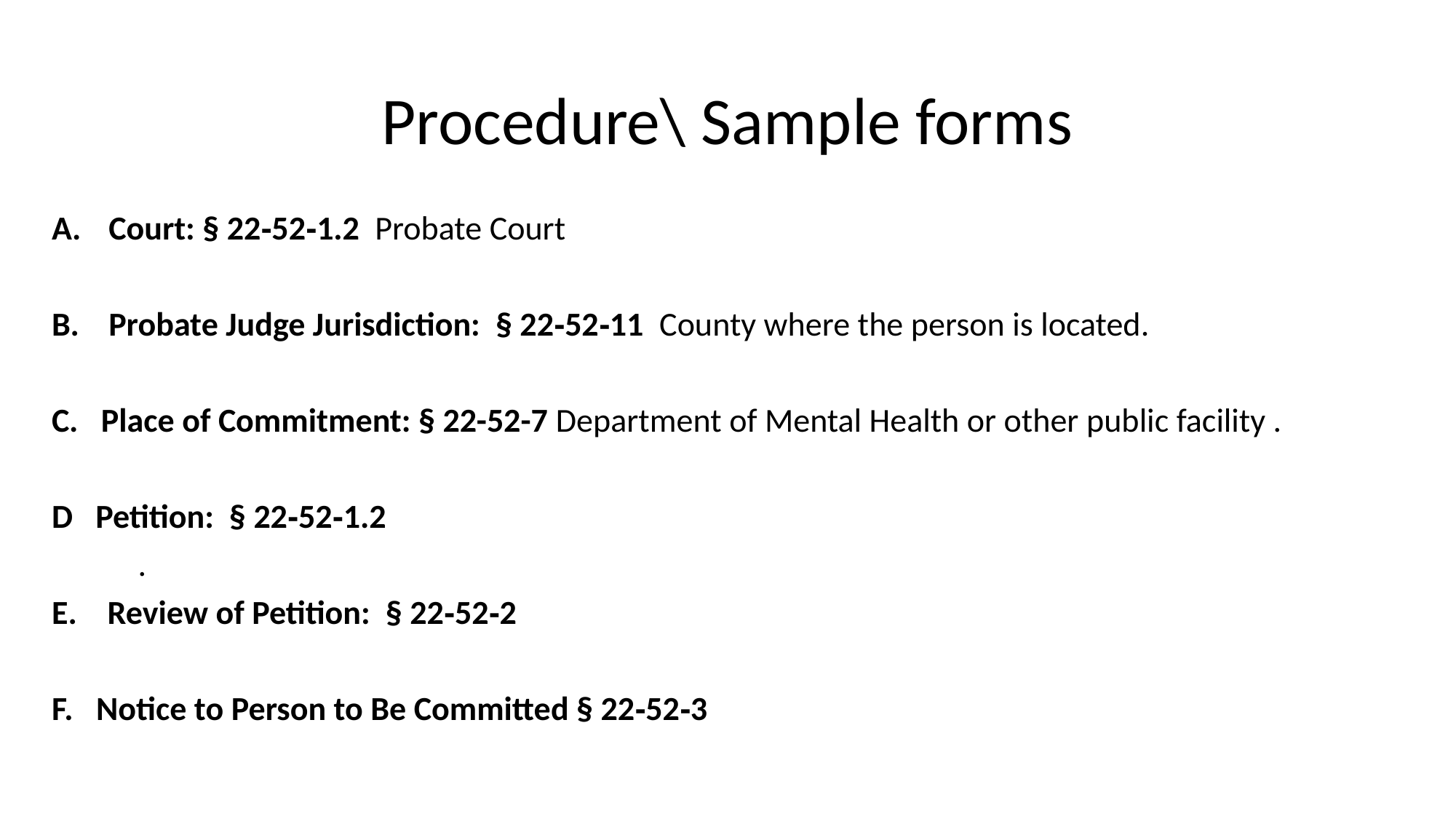

# Procedure\ Sample forms

Court: § 22‑52‑1.2  Probate Court

Probate Judge Jurisdiction:  § 22‑52‑11  County where the person is located.

C.   Place of Commitment: § 22-52-7 Department of Mental Health or other public facility .

D   Petition:  § 22‑52‑1.2
	.
E.    Review of Petition:  § 22‑52‑2

F.   Notice to Person to Be Committed § 22‑52‑3